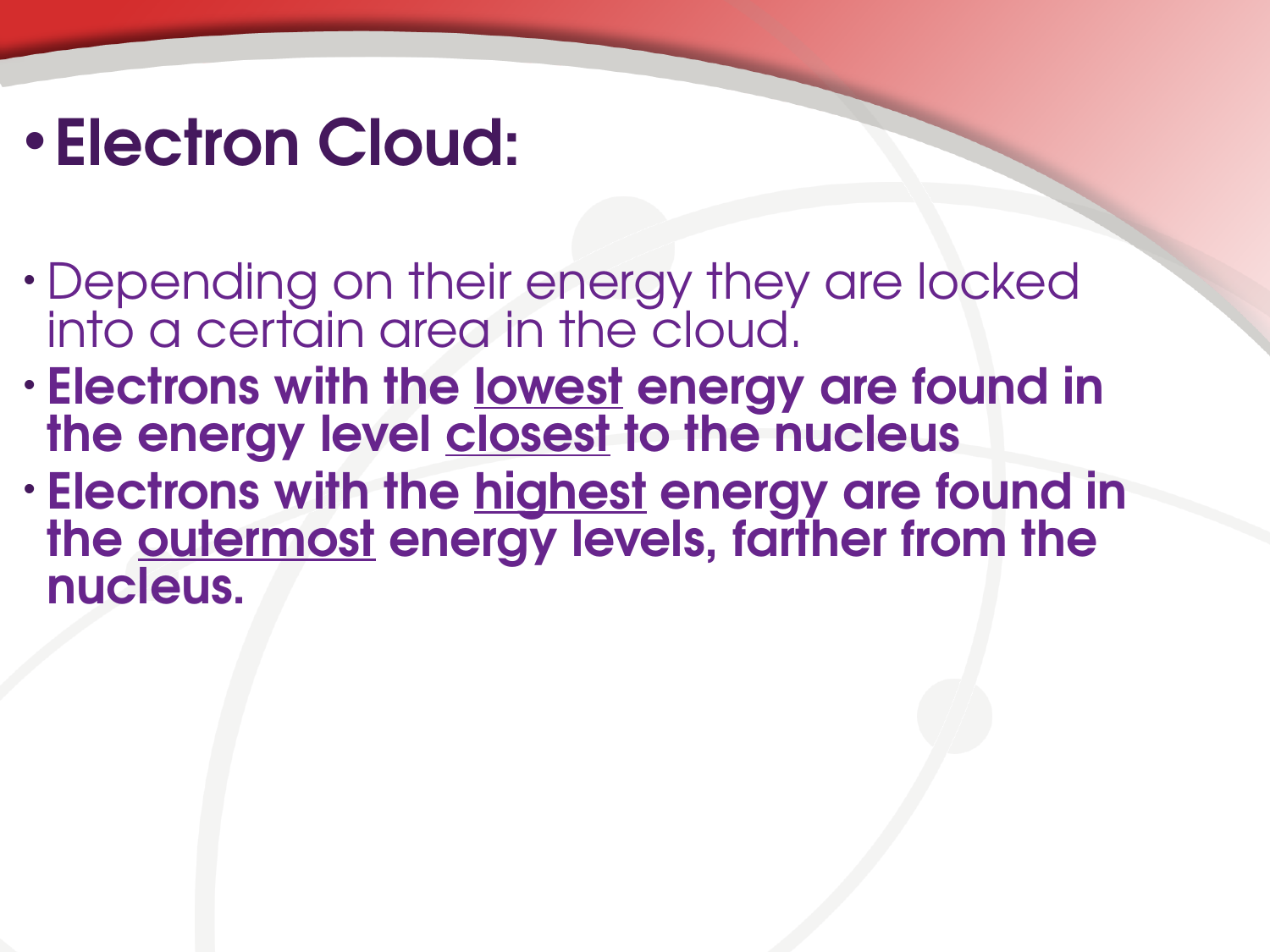

# Electron Cloud:

Depending on their energy they are locked into a certain area in the cloud.
Electrons with the lowest energy are found in the energy level closest to the nucleus
Electrons with the highest energy are found in the outermost energy levels, farther from the nucleus.